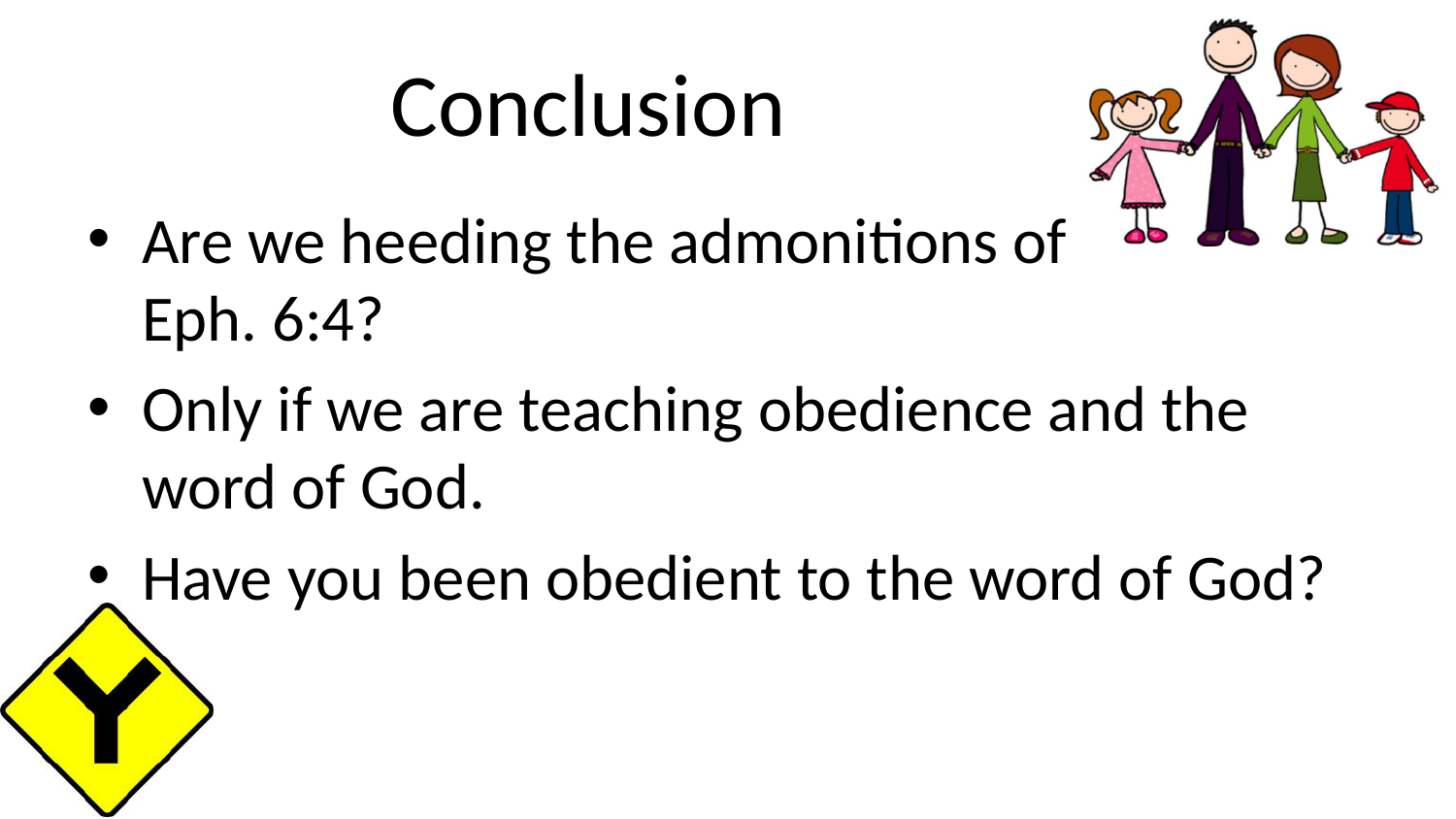

# Conclusion
Are we heeding the admonitions of           Eph. 6:4?
Only if we are teaching obedience and the word of God.
Have you been obedient to the word of God?